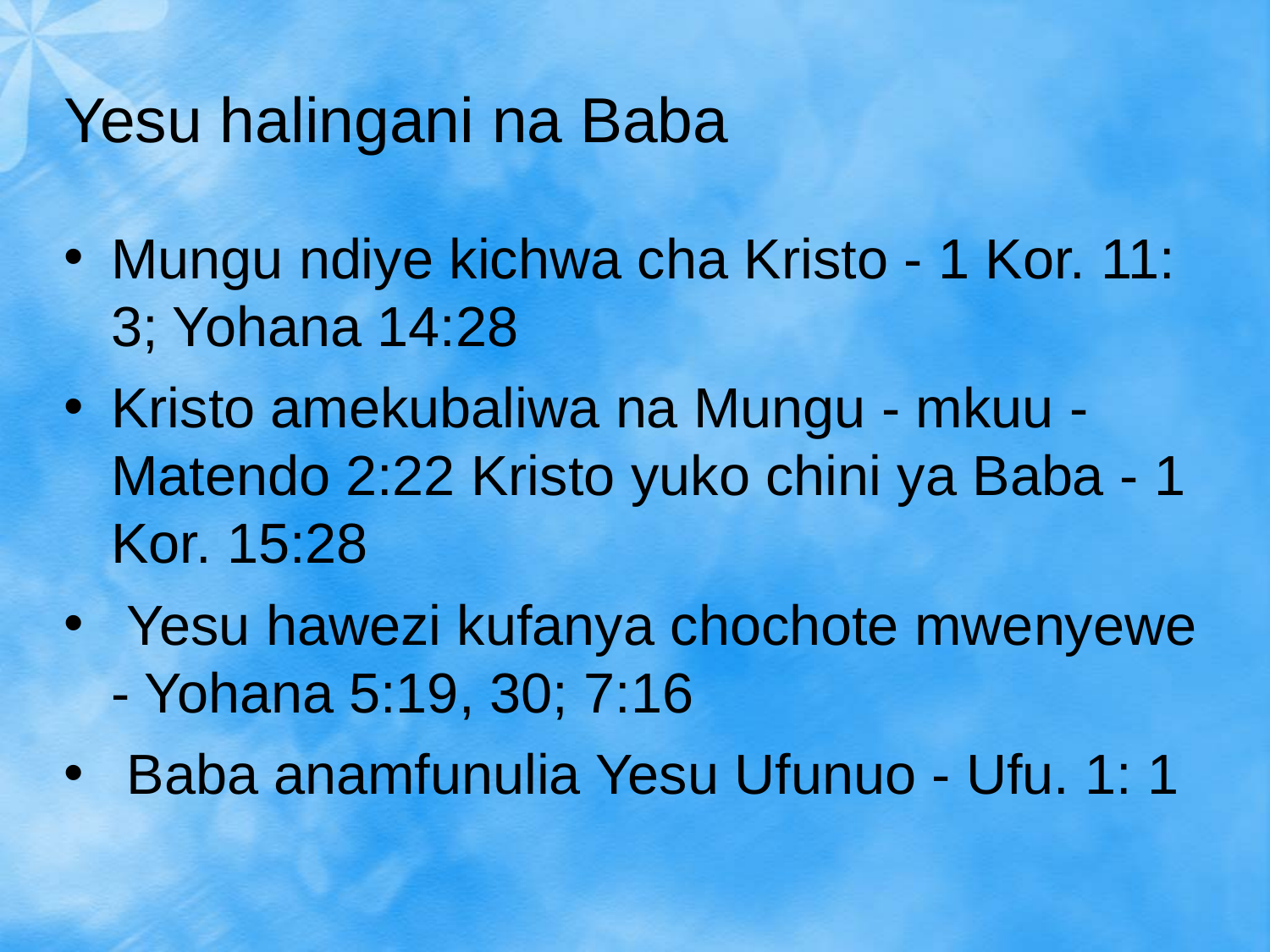

Yesu halingani na Baba
Mungu ndiye kichwa cha Kristo - 1 Kor. 11: 3; Yohana 14:28
Kristo amekubaliwa na Mungu - mkuu - Matendo 2:22 Kristo yuko chini ya Baba - 1 Kor. 15:28
 Yesu hawezi kufanya chochote mwenyewe - Yohana 5:19, 30; 7:16
 Baba anamfunulia Yesu Ufunuo - Ufu. 1: 1